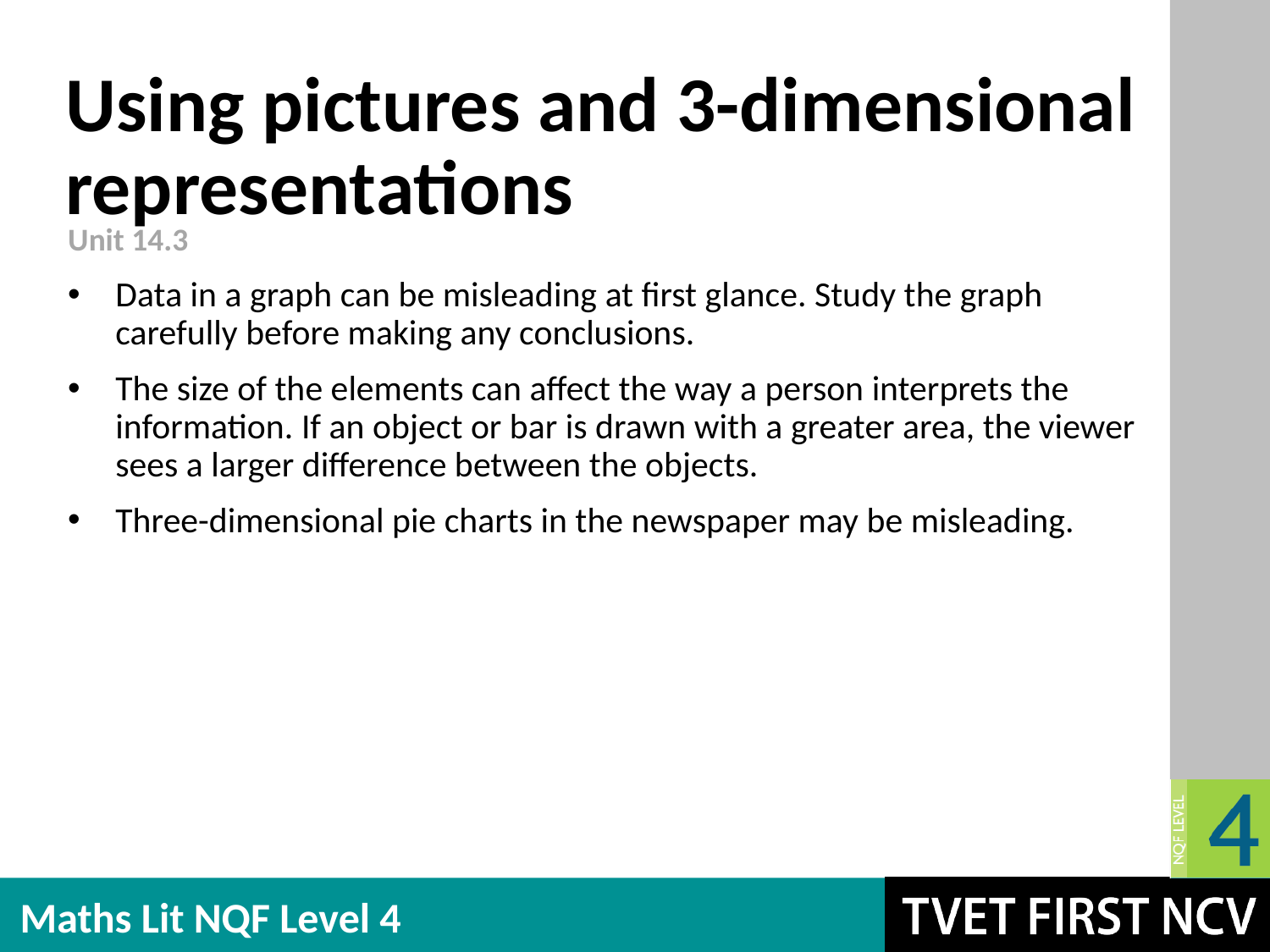

# Using pictures and 3-dimensional representations
Unit 14.3
Data in a graph can be misleading at first glance. Study the graph carefully before making any conclusions.
The size of the elements can affect the way a person interprets the information. If an object or bar is drawn with a greater area, the viewer sees a larger difference between the objects.
Three-dimensional pie charts in the newspaper may be misleading.